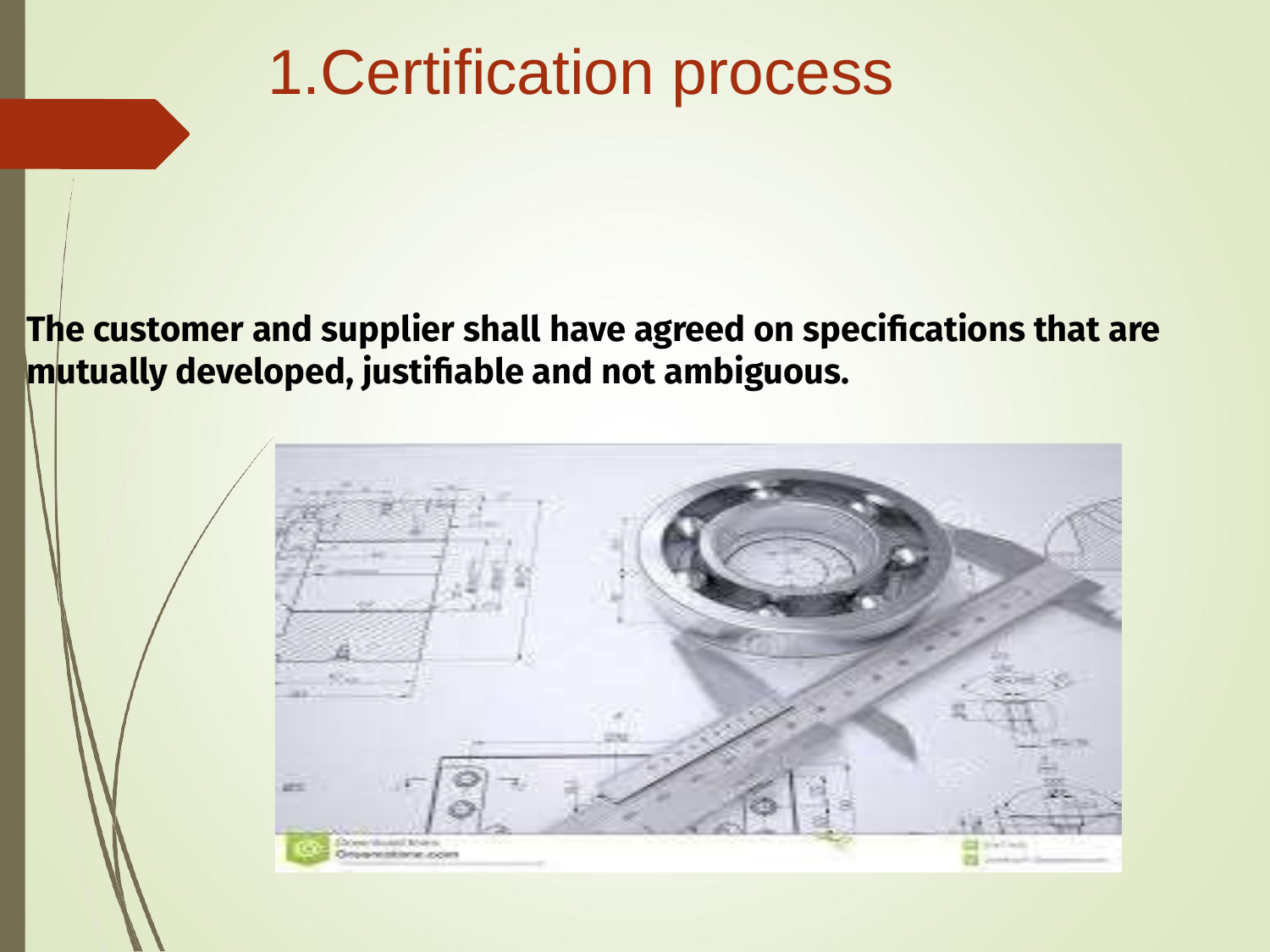

# 1.Certification process
The customer and supplier shall have agreed on specifications that are mutually developed, justifiable and not ambiguous.